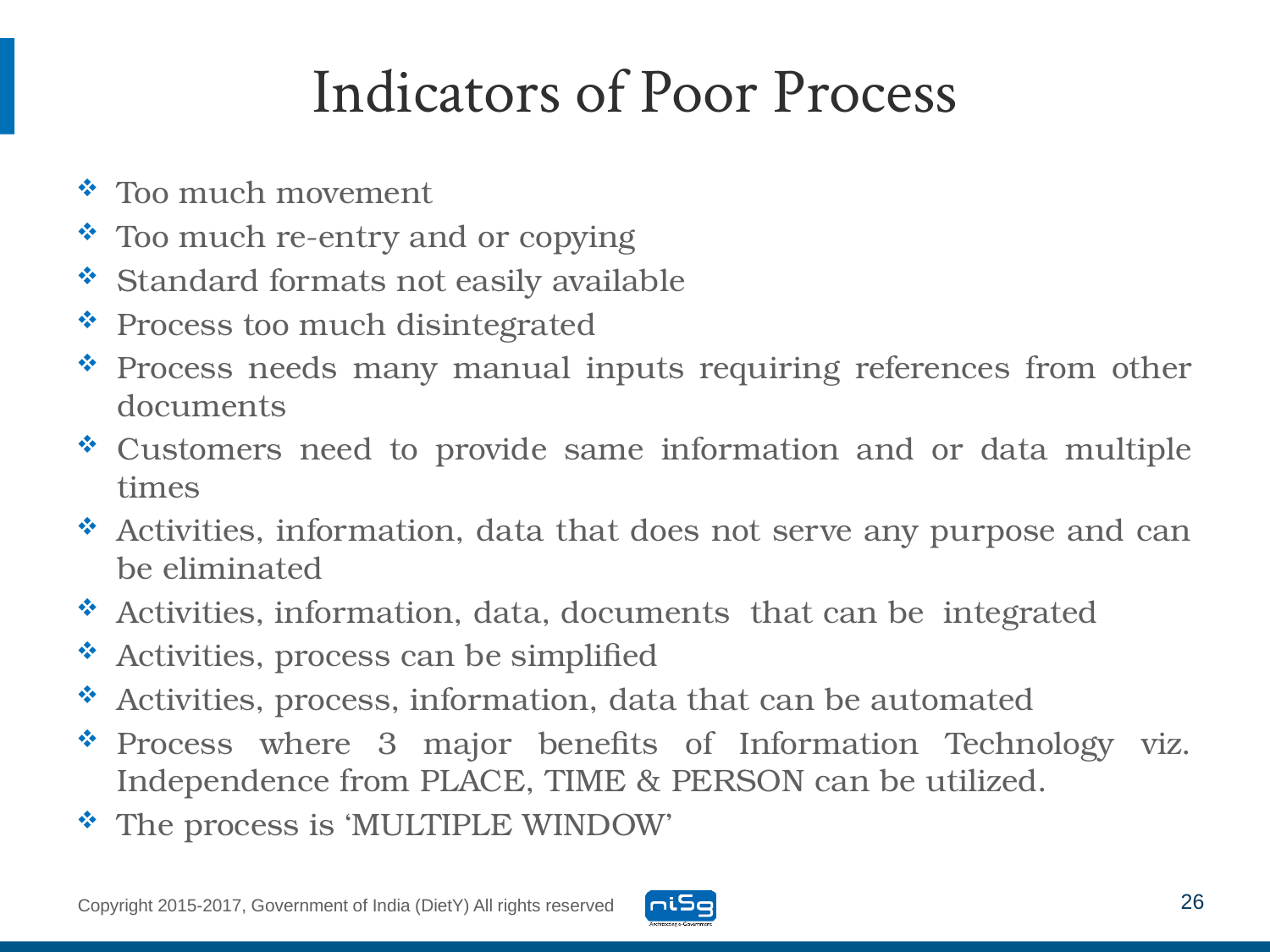

# Indicators of Poor Process
Too much movement
Too much re-entry and or copying
Standard formats not easily available
Process too much disintegrated
Process needs many manual inputs requiring references from other documents
Customers need to provide same information and or data multiple times
Activities, information, data that does not serve any purpose and can be eliminated
Activities, information, data, documents  that can be  integrated
Activities, process can be simplified
Activities, process, information, data that can be automated
Process where 3 major benefits of Information Technology viz. Independence from PLACE, TIME & PERSON can be utilized.
The process is ‘MULTIPLE WINDOW’

26